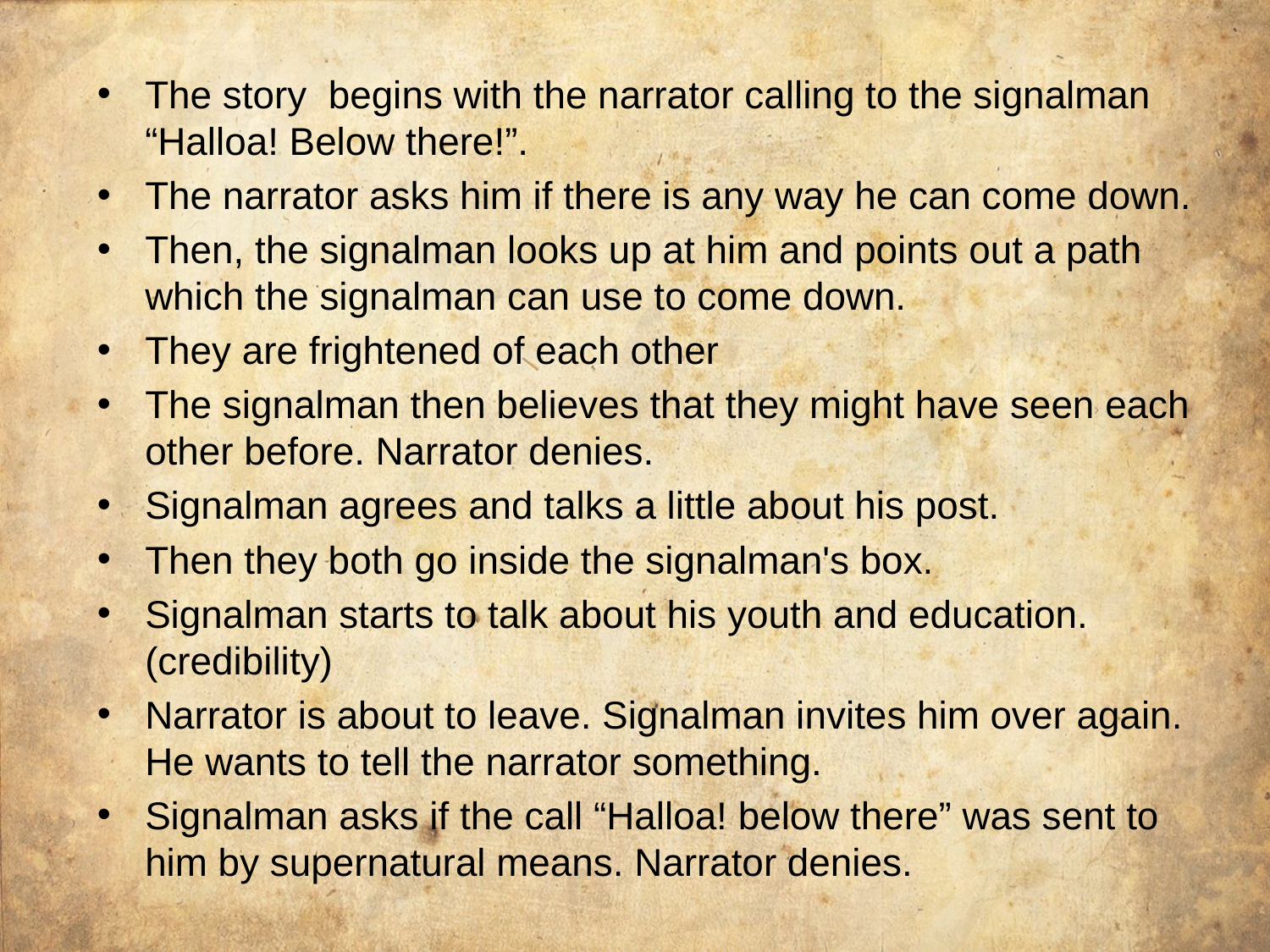

The story  begins with the narrator calling to the signalman “Halloa! Below there!”.
The narrator asks him if there is any way he can come down.
Then, the signalman looks up at him and points out a path which the signalman can use to come down.
They are frightened of each other
The signalman then believes that they might have seen each other before. Narrator denies.
Signalman agrees and talks a little about his post.
Then they both go inside the signalman's box.
Signalman starts to talk about his youth and education. (credibility)
Narrator is about to leave. Signalman invites him over again. He wants to tell the narrator something.
Signalman asks if the call “Halloa! below there” was sent to him by supernatural means. Narrator denies.